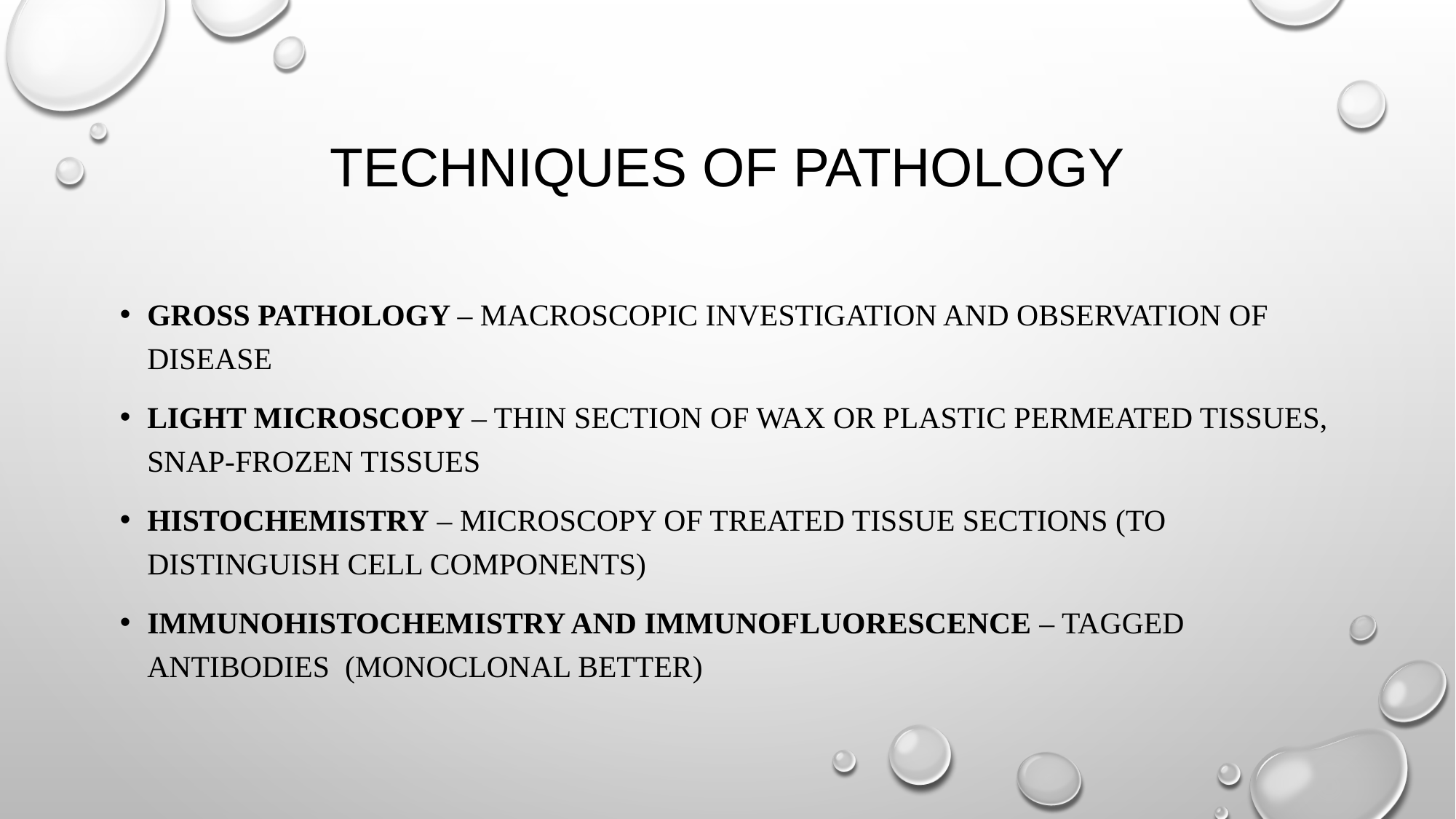

# Techniques of Pathology
Gross pathology – macroscopic investigation and observation of disease
Light microscopy – thin section of wax or plastic permeated tissues, snap-frozen tissues
Histochemistry – microscopy of treated tissue sections (to distinguish cell components)
Immunohistochemistry and immunofluorescence – tagged antibodies  (monoclonal better)